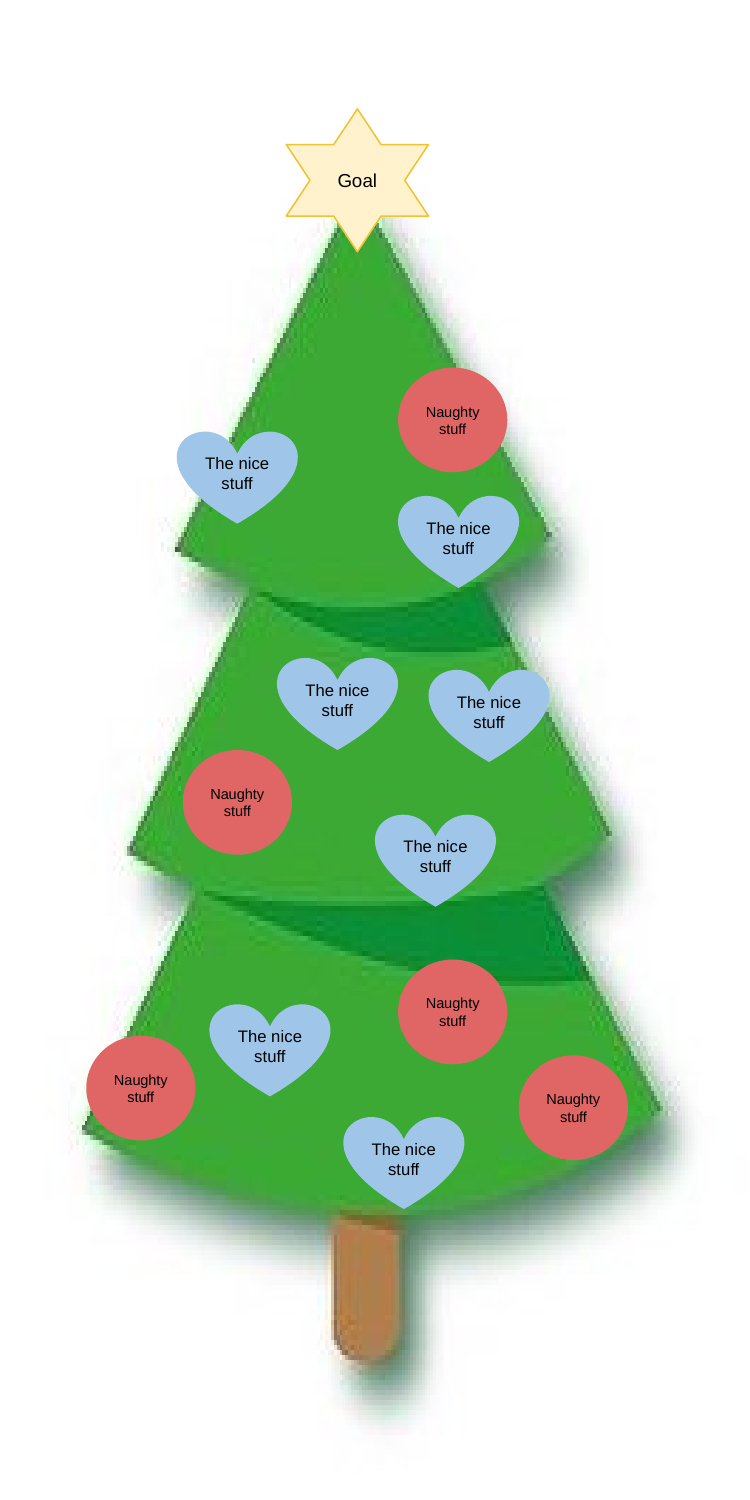

Goal
Goal
Goal
Goal
Goal
Goal
Goal
Goal
Goal
Naughty stuff
The nice stuff
The nice stuff
The nice stuff
The nice stuff
Naughty stuff
The nice stuff
Naughty stuff
The nice stuff
Naughty stuff
Naughty stuff
The nice stuff